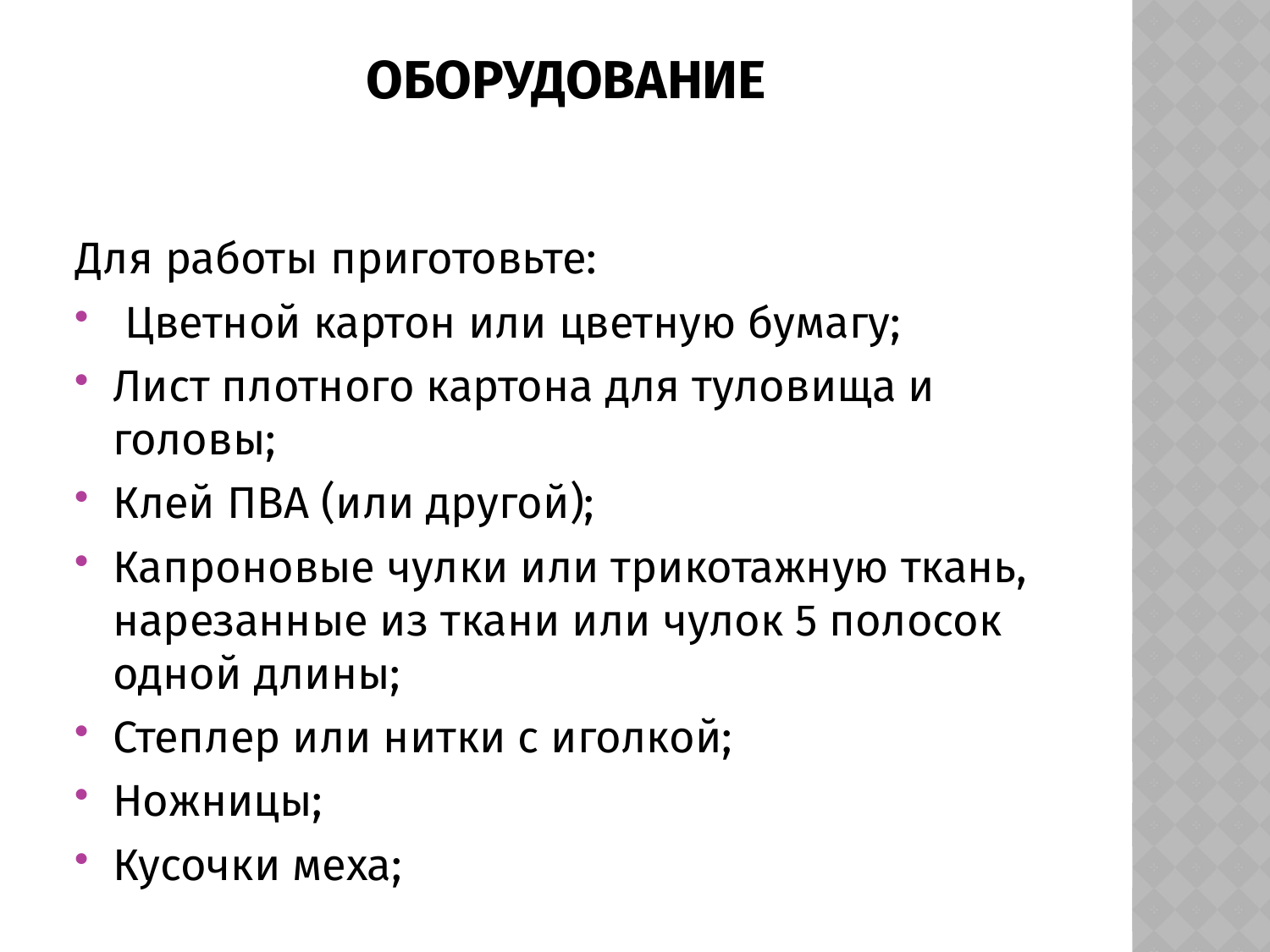

# Оборудование
Для работы приготовьте:
 Цветной картон или цветную бумагу;
Лист плотного картона для туловища и головы;
Клей ПВА (или другой);
Капроновые чулки или трикотажную ткань, нарезанные из ткани или чулок 5 полосок одной длины;
Степлер или нитки с иголкой;
Ножницы;
Кусочки меха;